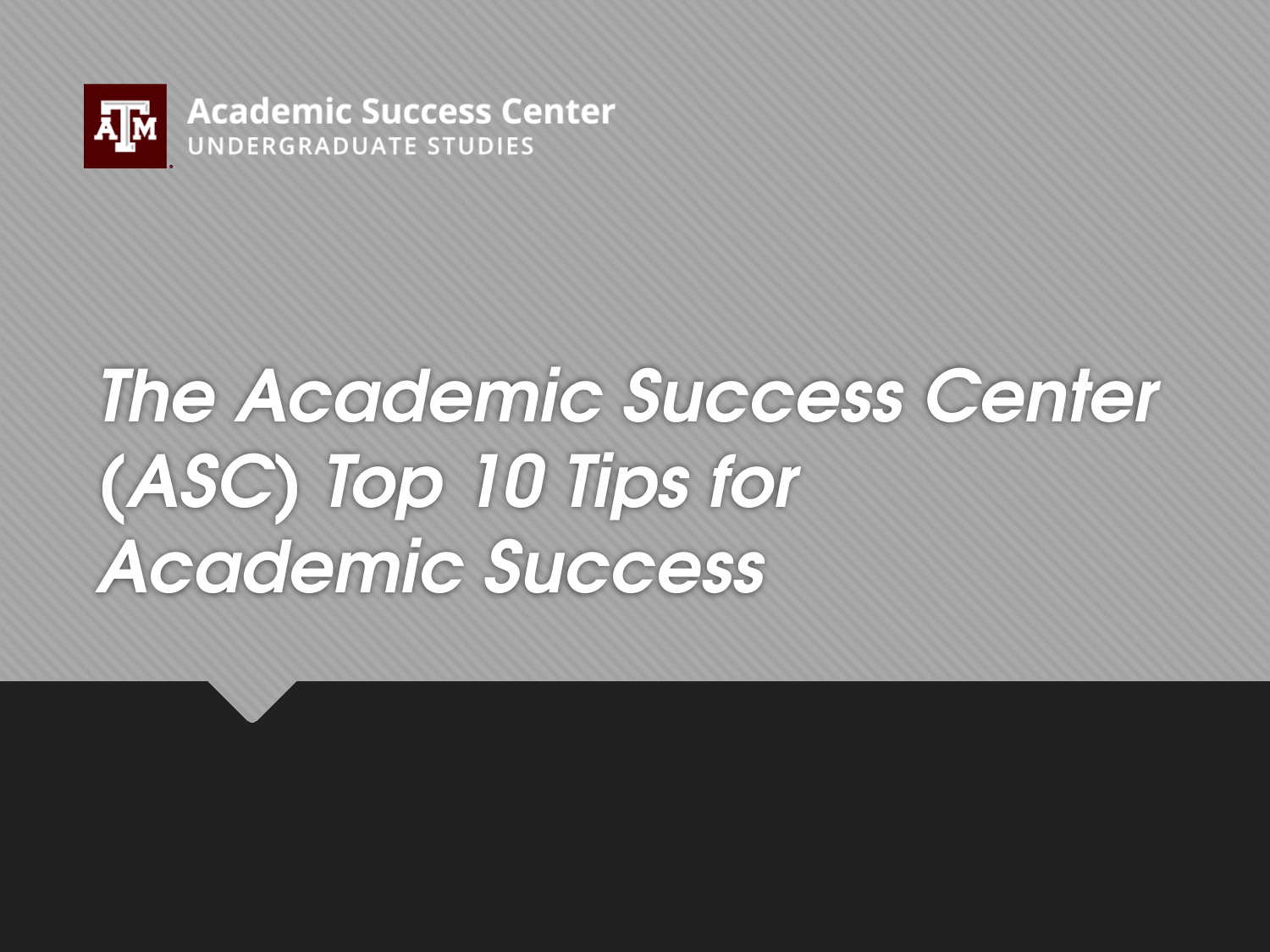

# The Academic Success Center (ASC) Top 10 Tips for Academic Success